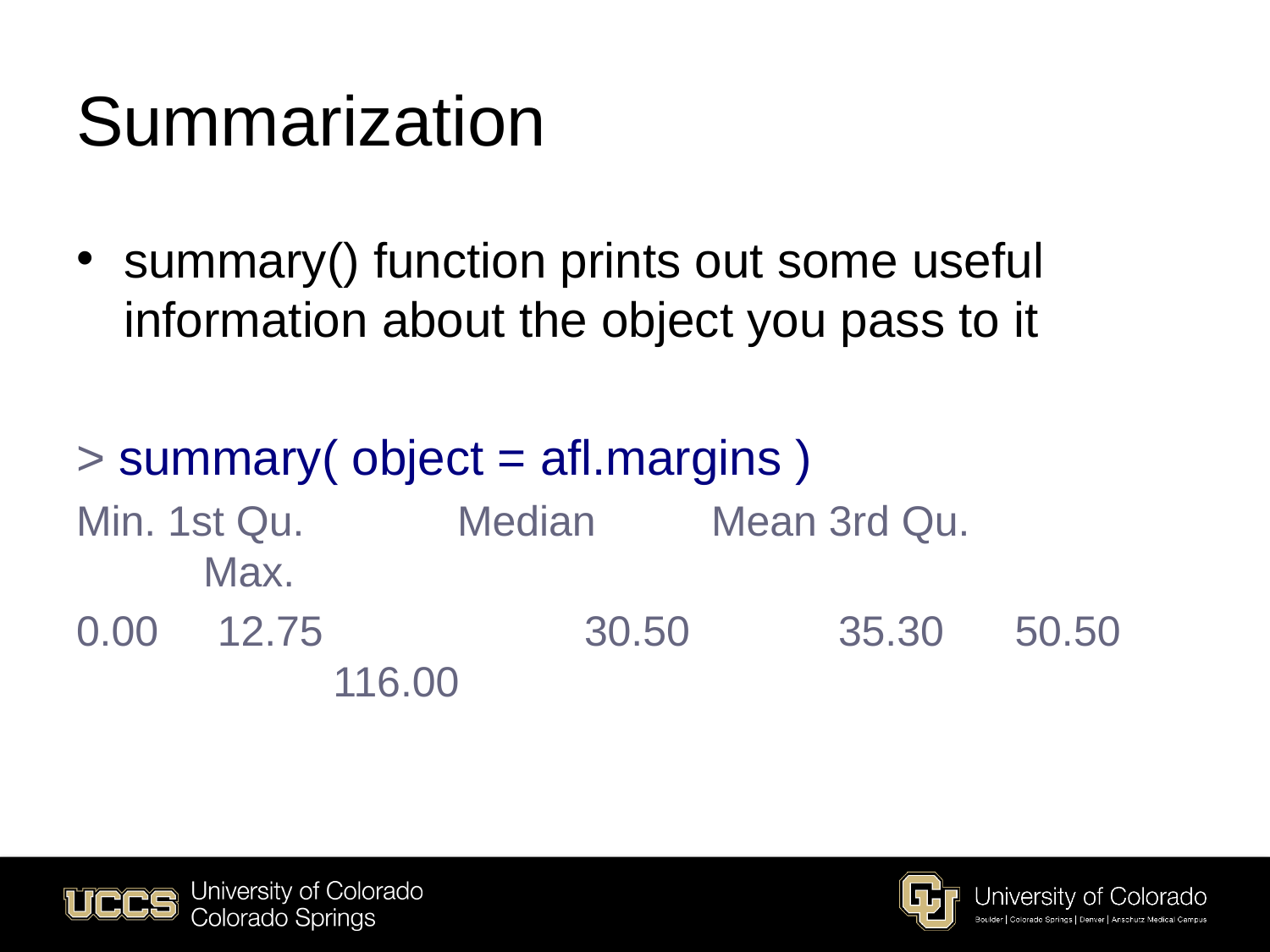

# Summarization
summary() function prints out some useful information about the object you pass to it

> summary( object = afl.margins )
Min. 1st Qu. 		Median 	Mean 3rd Qu. 		Max.
0.00     12.75 		30.50 		35.30      50.50	           116.00